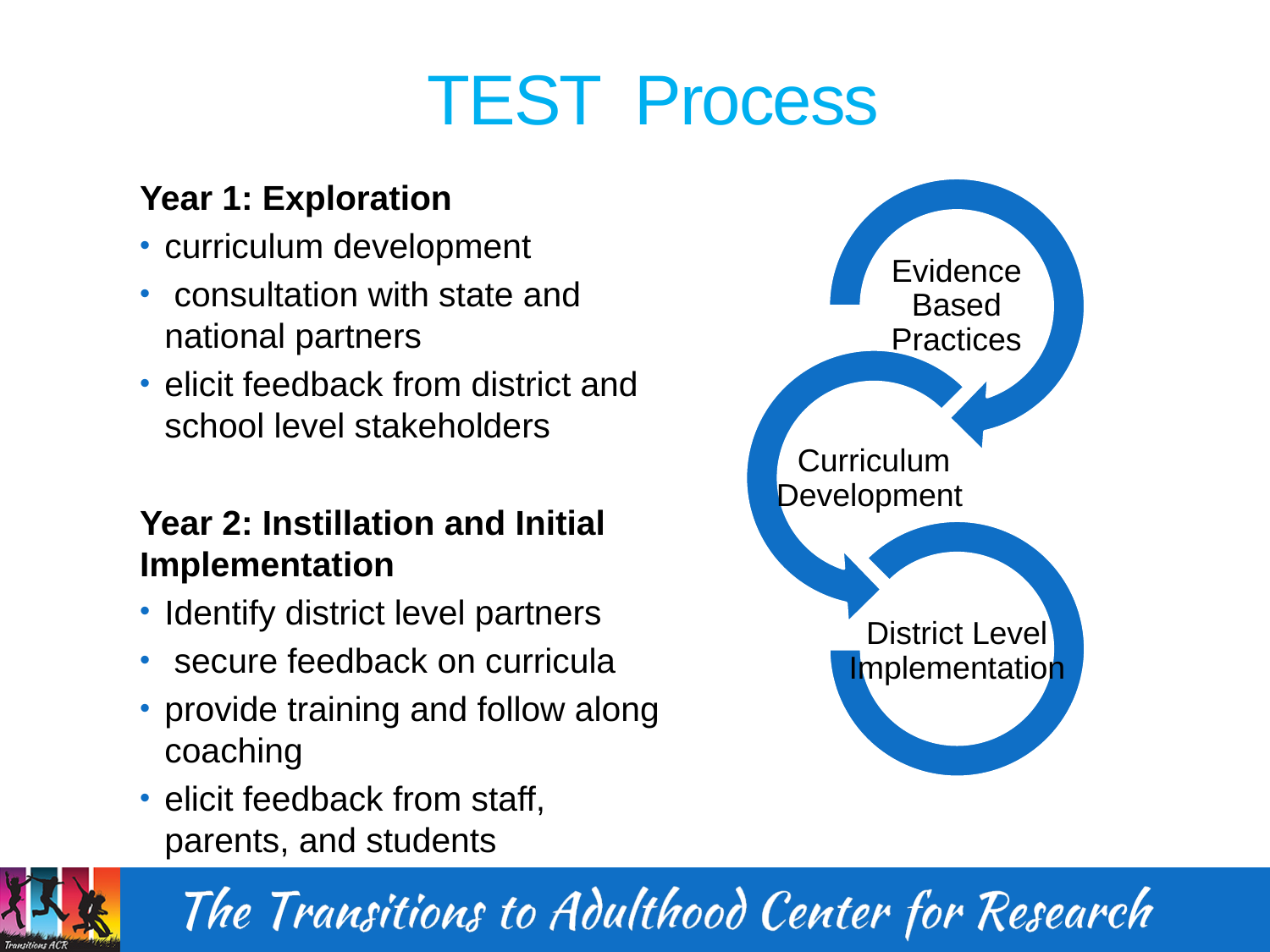

# TEST  Process
Evidence Based Practices
Curriculum Development
District Level Implementation
Year 1: Exploration
curriculum development
 consultation with state and national partners
elicit feedback from district and school level stakeholders

Year 2: Instillation and Initial Implementation
Identify district level partners
 secure feedback on curricula
provide training and follow along coaching
elicit feedback from staff, parents, and students